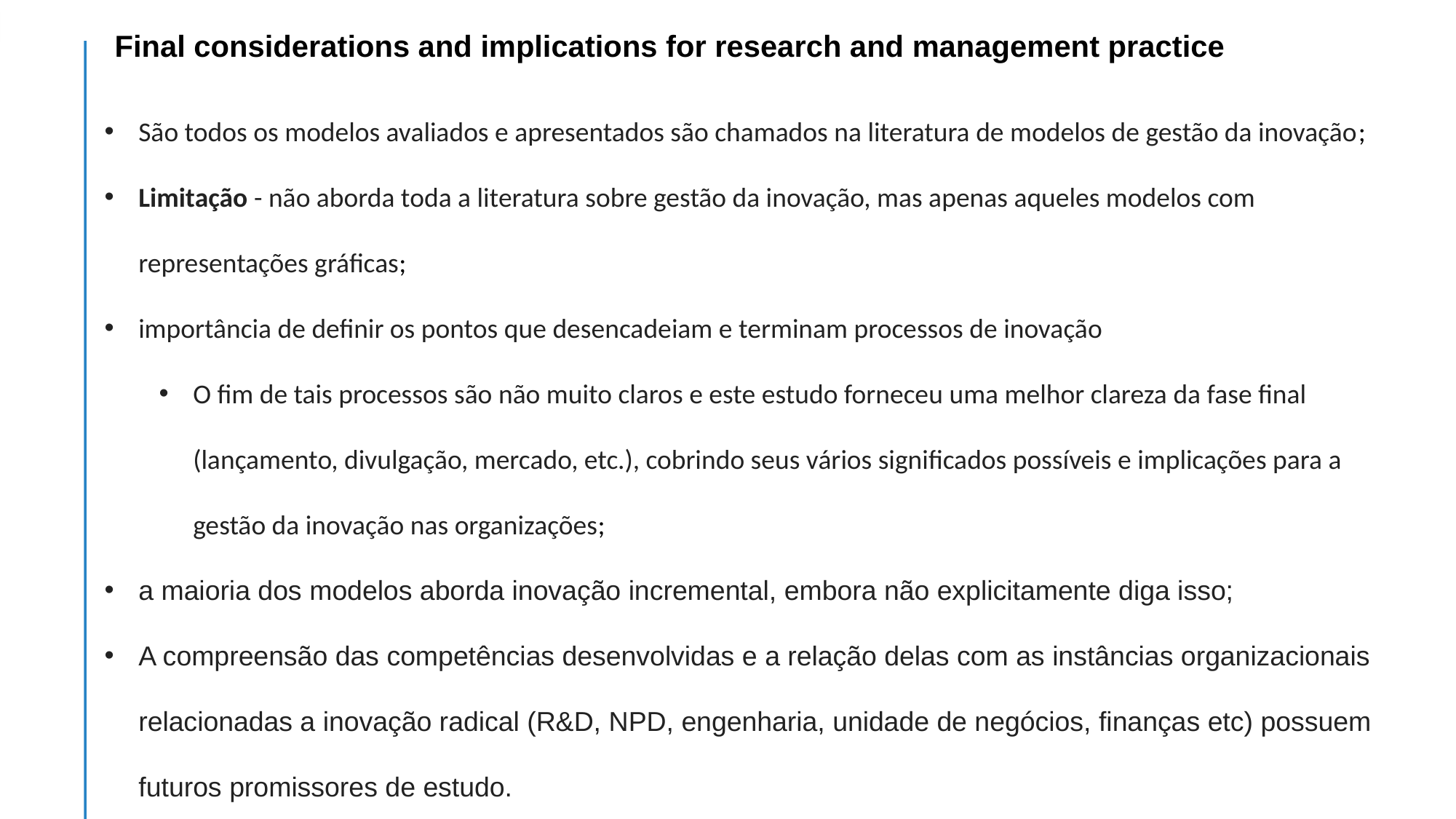

Final considerations and implications for research and management practice
São todos os modelos avaliados e apresentados são chamados na literatura de modelos de gestão da inovação;
Limitação - não aborda toda a literatura sobre gestão da inovação, mas apenas aqueles modelos com representações gráficas;
importância de definir os pontos que desencadeiam e terminam processos de inovação
O fim de tais processos são não muito claros e este estudo forneceu uma melhor clareza da fase final (lançamento, divulgação, mercado, etc.), cobrindo seus vários significados possíveis e implicações para a gestão da inovação nas organizações;
a maioria dos modelos aborda inovação incremental, embora não explicitamente diga isso;
A compreensão das competências desenvolvidas e a relação delas com as instâncias organizacionais relacionadas a inovação radical (R&D, NPD, engenharia, unidade de negócios, finanças etc) possuem futuros promissores de estudo.